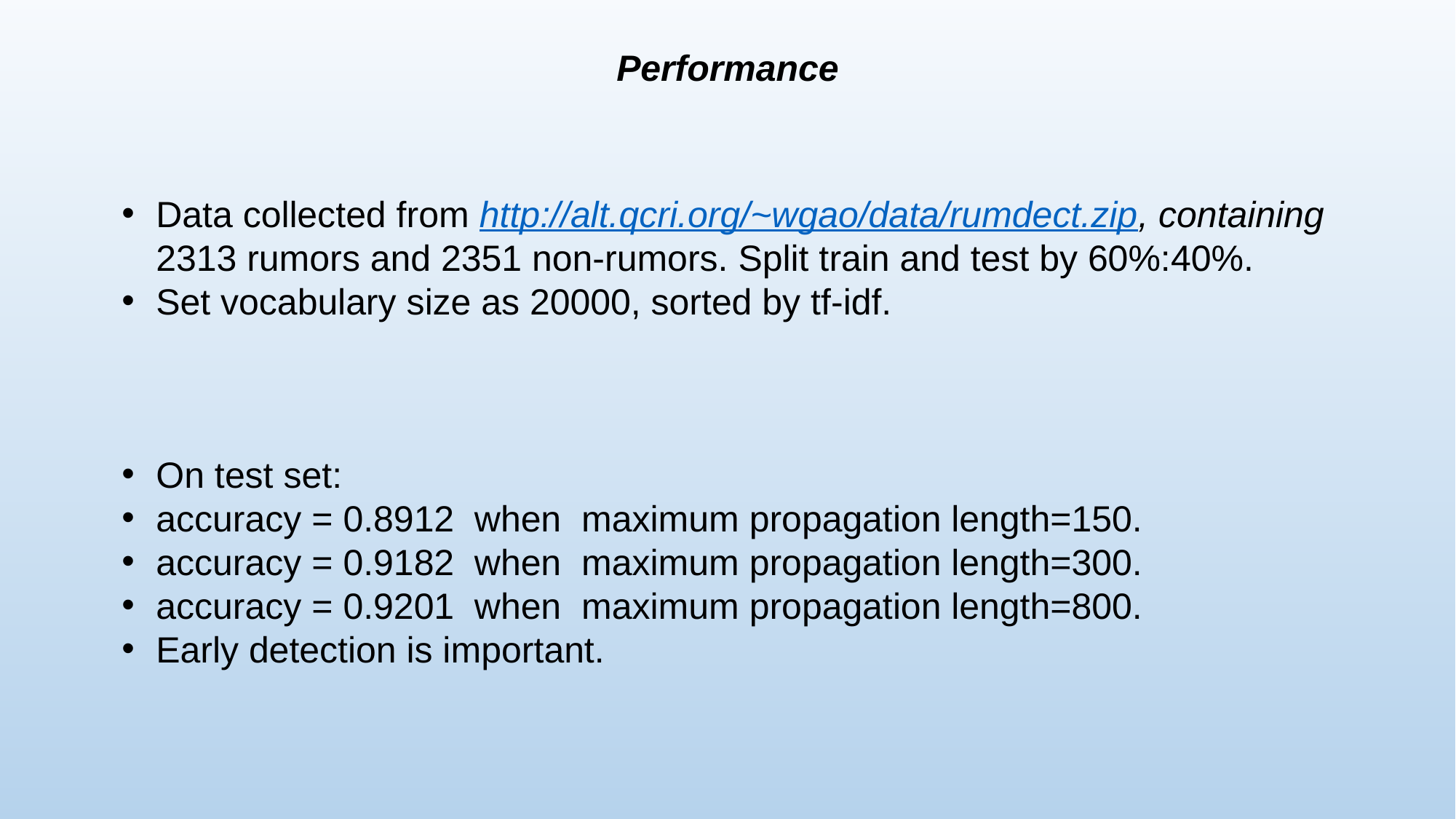

Performance
Data collected from http://alt.qcri.org/~wgao/data/rumdect.zip, containing 2313 rumors and 2351 non-rumors. Split train and test by 60%:40%.
Set vocabulary size as 20000, sorted by tf-idf.

On test set:
accuracy = 0.8912  when  maximum propagation length=150.
accuracy = 0.9182  when  maximum propagation length=300.
accuracy = 0.9201  when  maximum propagation length=800.
Early detection is important.